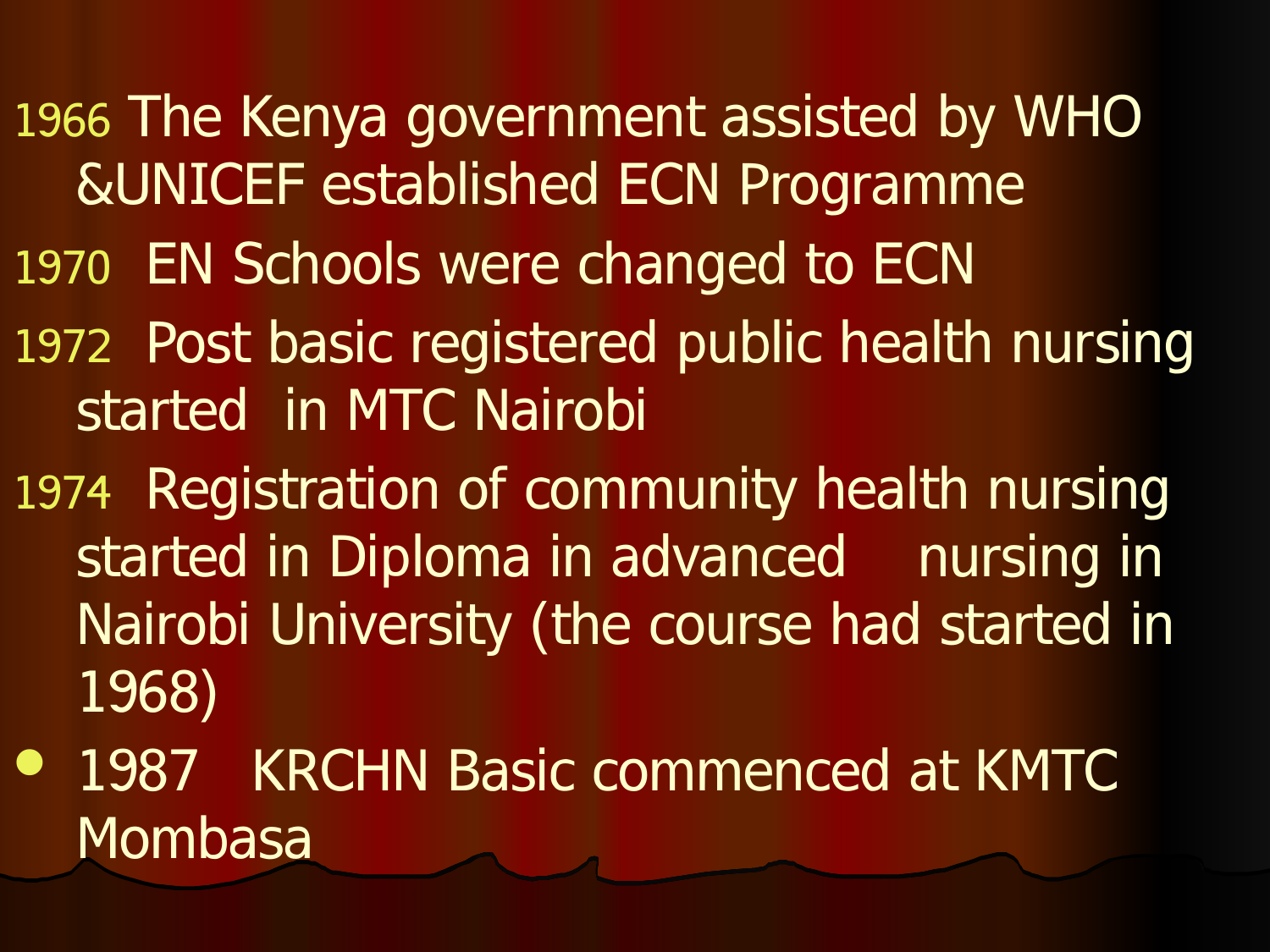

The Kenya government assisted by WHO &UNICEF established ECN Programme
  EN Schools were changed to ECN
  Post basic registered public health nursing started  in MTC Nairobi
  Registration of community health nursing started in Diploma in advanced    nursing in Nairobi University (the course had started in 1968)
1987   KRCHN Basic commenced at KMTC  Mombasa